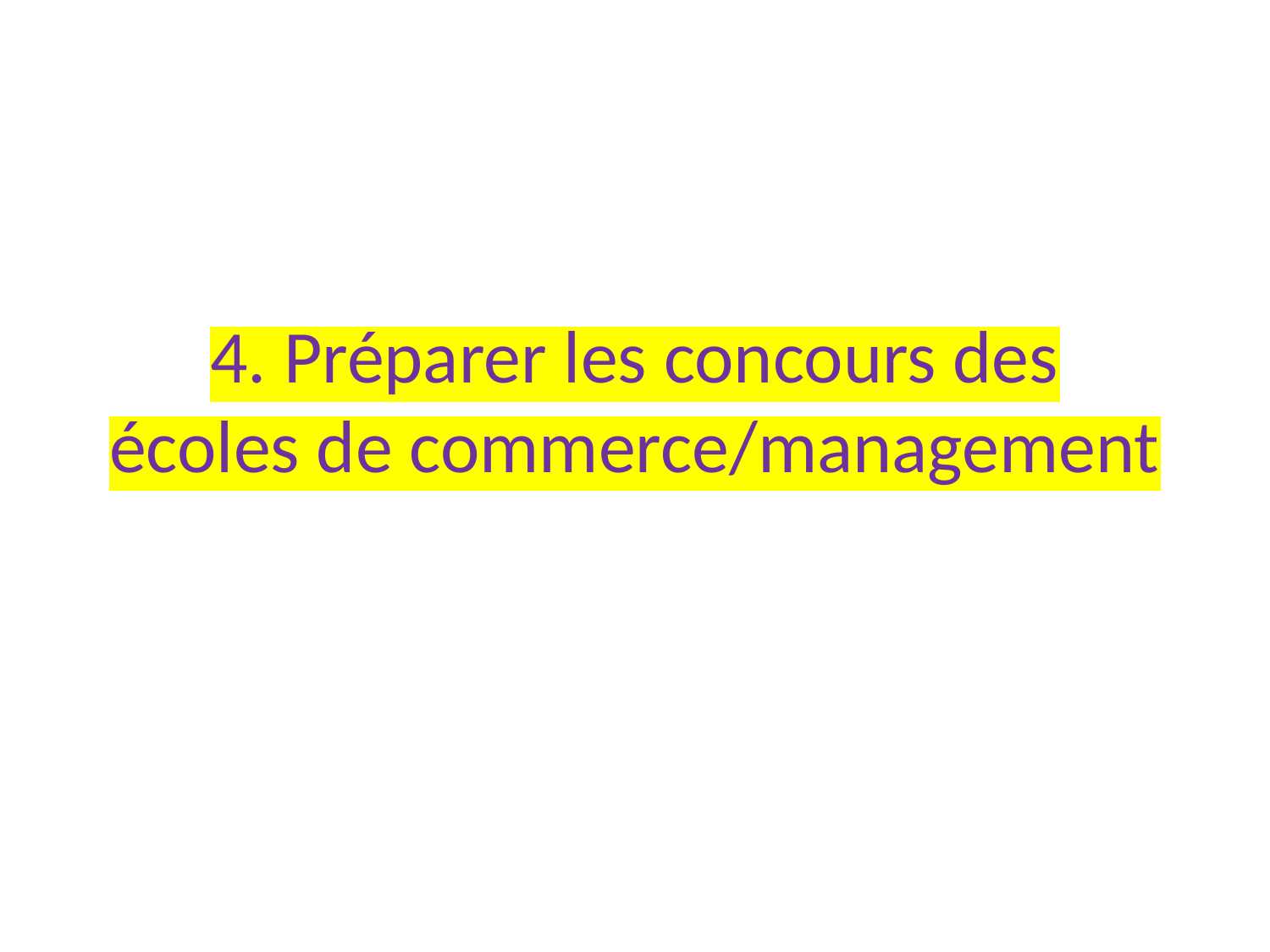

# 4. Préparer les concours des écoles de commerce/management